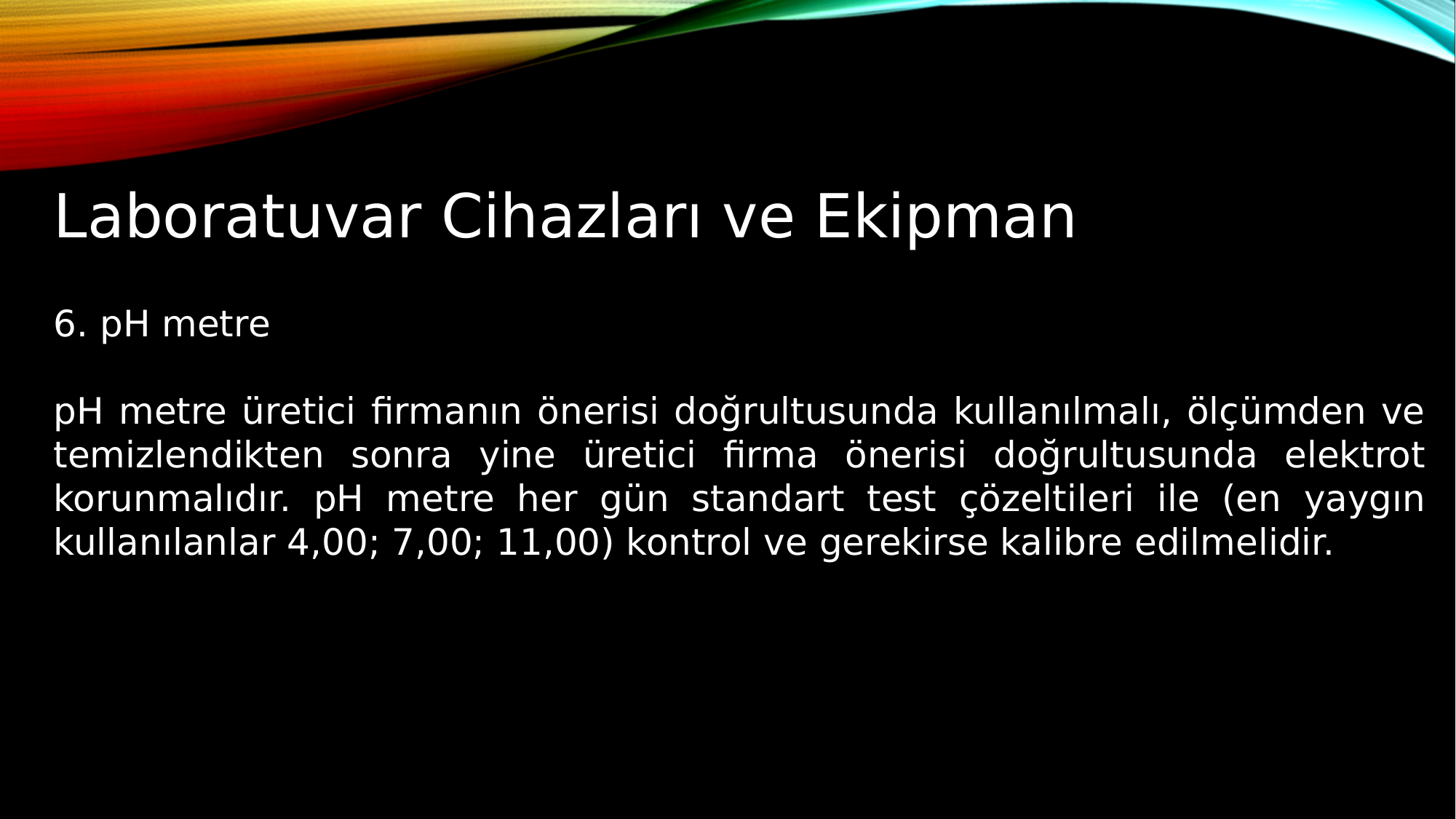

# Laboratuvar Cihazları ve Ekipman
6. pH metre

pH metre üretici firmanın önerisi doğrultusunda kullanılmalı, ölçümden ve temizlendikten sonra yine üretici firma önerisi doğrultusunda elektrot korunmalıdır. pH metre her gün standart test çözeltileri ile (en yaygın kullanılanlar 4,00; 7,00; 11,00) kontrol ve gerekirse kalibre edilmelidir.